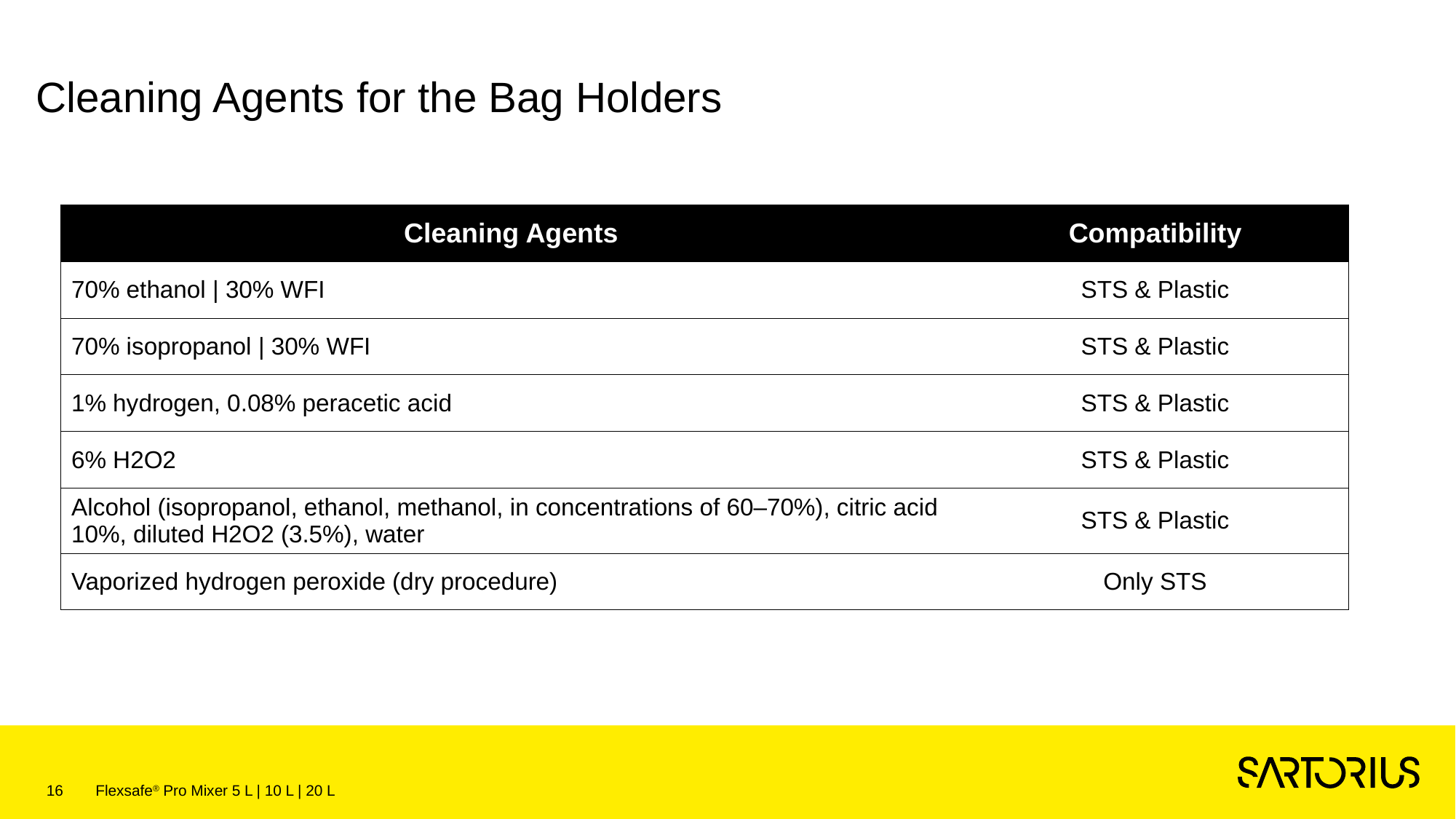

Cleaning Agents for the Bag Holders
| Cleaning Agents | Compatibility |
| --- | --- |
| 70% ethanol | 30% WFI | STS & Plastic |
| 70% isopropanol | 30% WFI | STS & Plastic |
| 1% hydrogen, 0.08% peracetic acid | STS & Plastic |
| 6% H2O2 | STS & Plastic |
| Alcohol (isopropanol, ethanol, methanol, in concentrations of 60–70%), citric acid 10%, diluted H2O2 (3.5%), water | STS & Plastic |
| Vaporized hydrogen peroxide (dry procedure) | Only STS |
16
Flexsafe® Pro Mixer 5 L | 10 L | 20 L